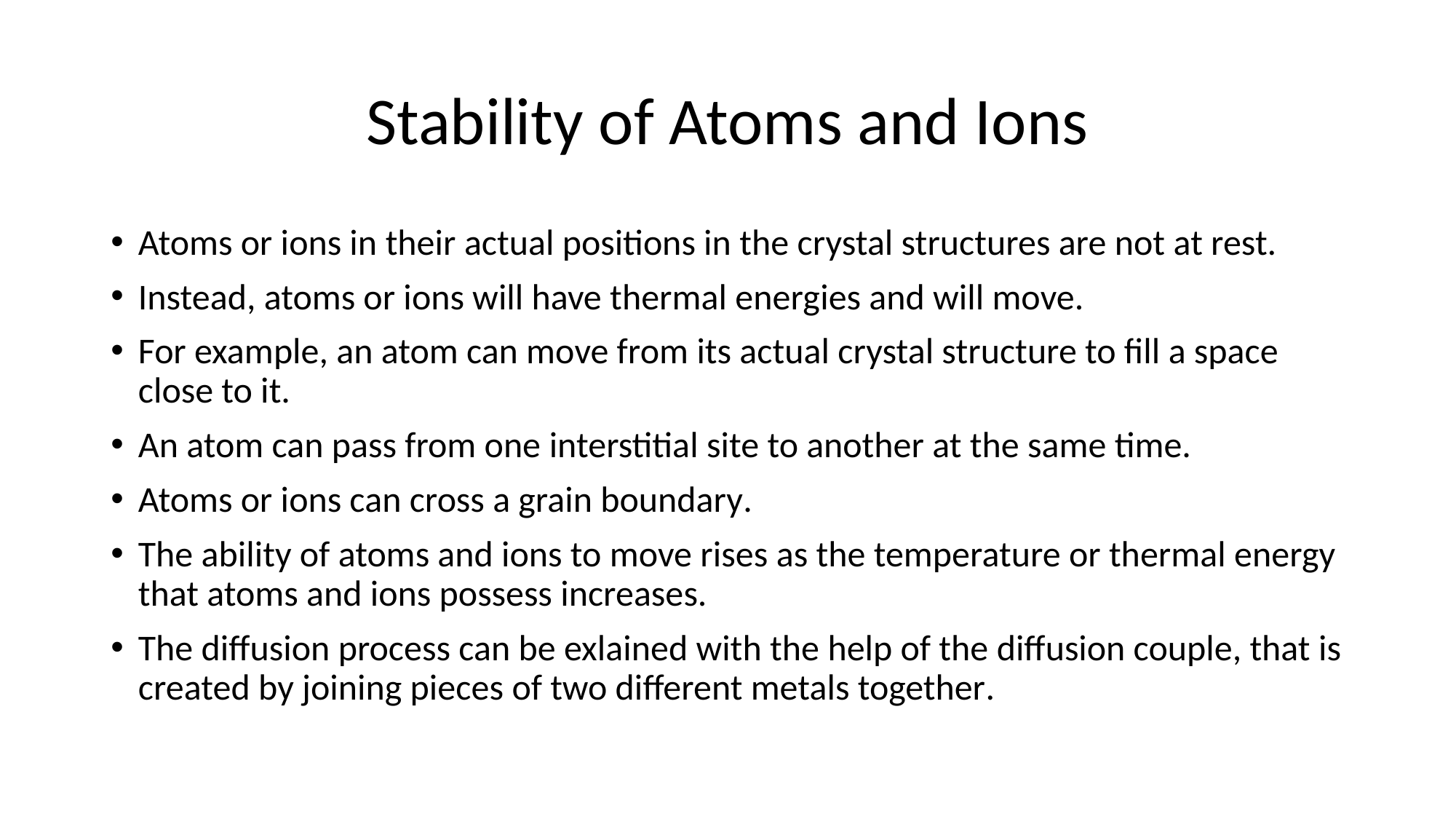

# Stability of Atoms and Ions
Atoms or ions in their actual positions in the crystal structures are not at rest.
Instead, atoms or ions will have thermal energies and will move.
For example, an atom can move from its actual crystal structure to fill a space close to it.
An atom can pass from one interstitial site to another at the same time.
Atoms or ions can cross a grain boundary.
The ability of atoms and ions to move rises as the temperature or thermal energy that atoms and ions possess increases.
The diffusion process can be exlained with the help of the diffusion couple, that is created by joining pieces of two different metals together.